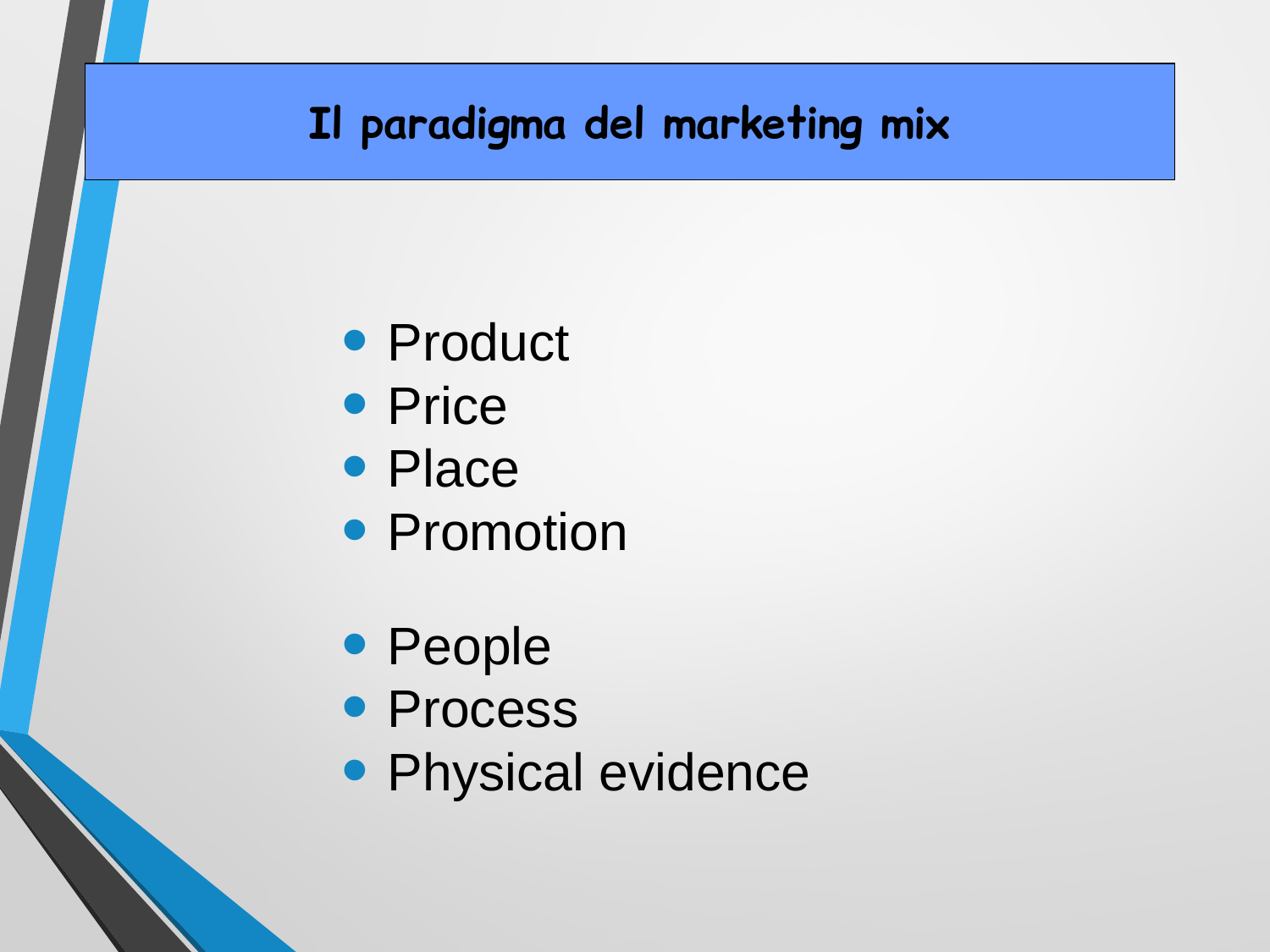

Il paradigma del marketing mix
Product
Price
Place
Promotion

People
Process
Physical evidence